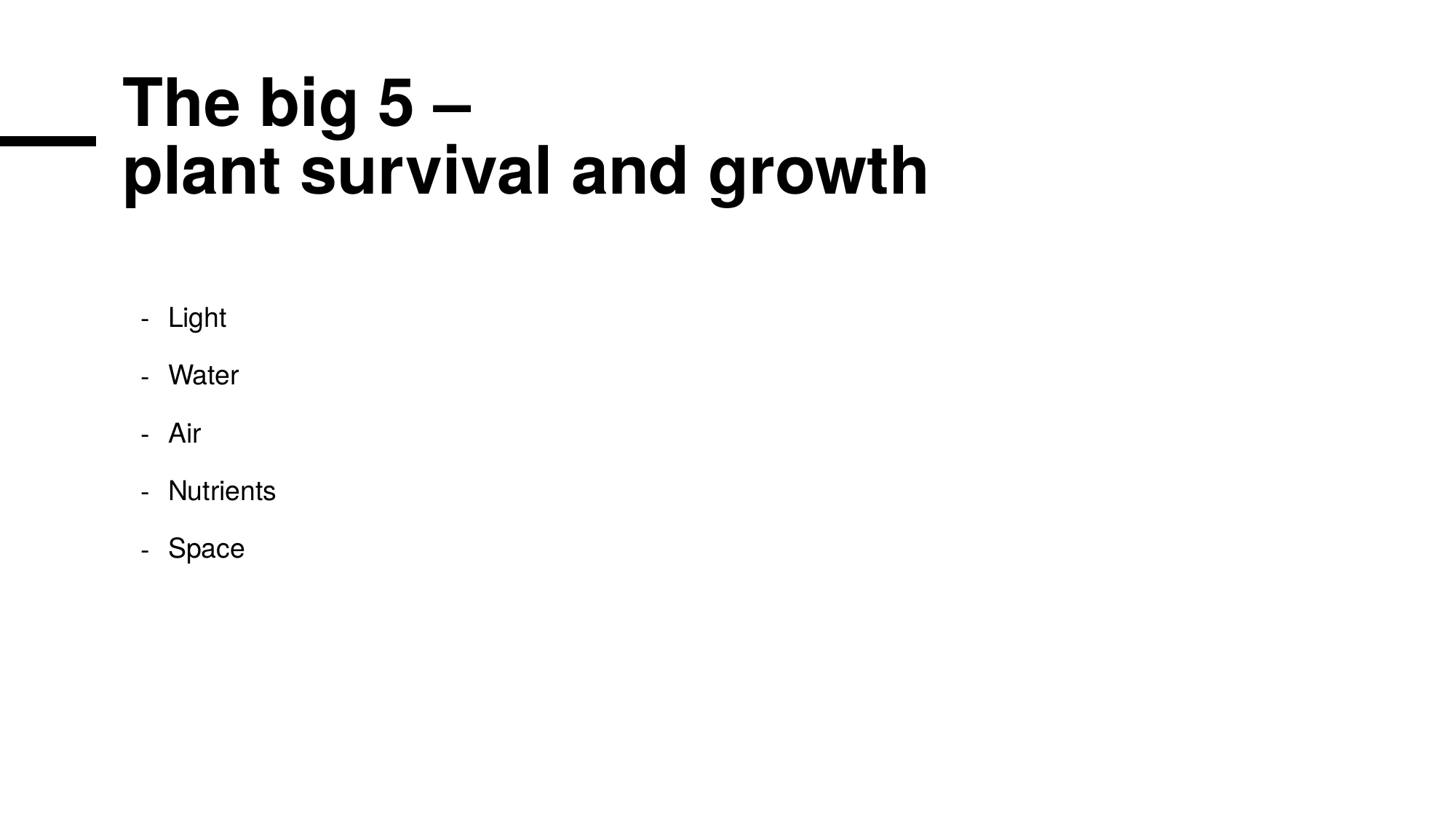

# The big 5 – plant survival and growth
Light
Water
Air
Nutrients
Space